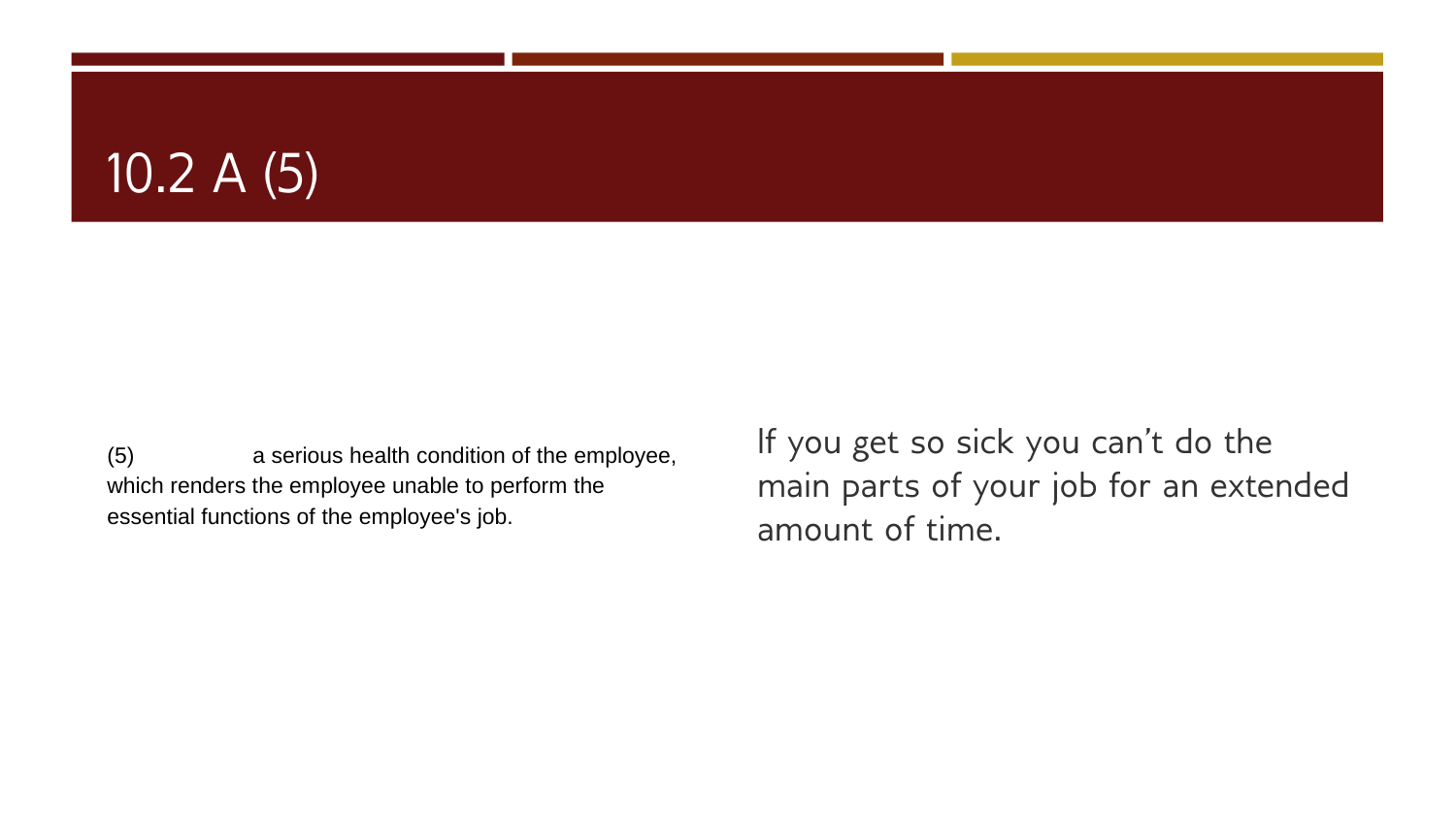

# 10.2 A (5)
(5) 	a serious health condition of the employee, which renders the employee unable to perform the essential functions of the employee's job.
If you get so sick you can’t do the main parts of your job for an extended amount of time.